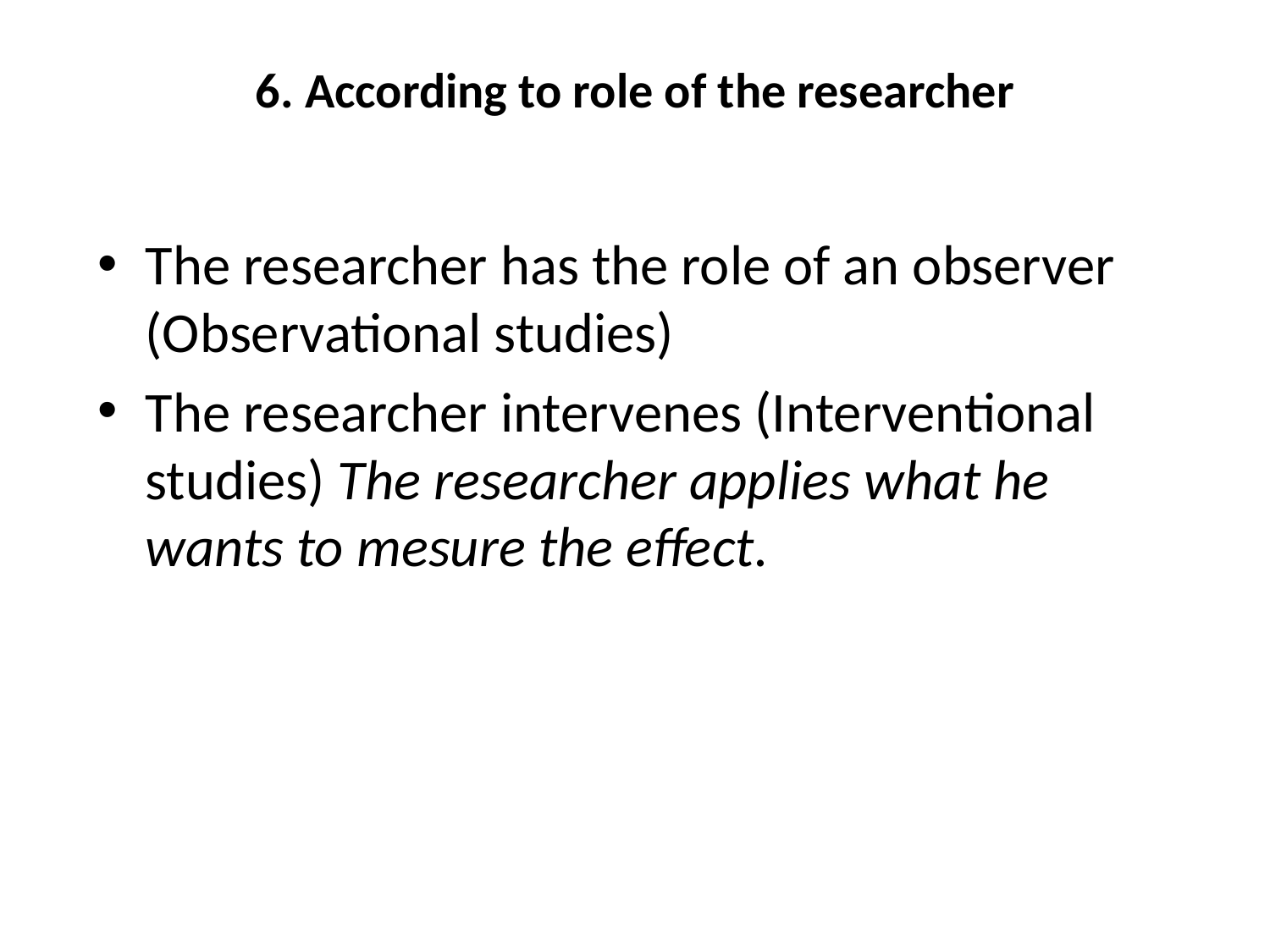

# 6. According to role of the researcher
The researcher has the role of an observer  (Observational studies)
The researcher intervenes (Interventional studies) The researcher applies what he wants to mesure the effect.